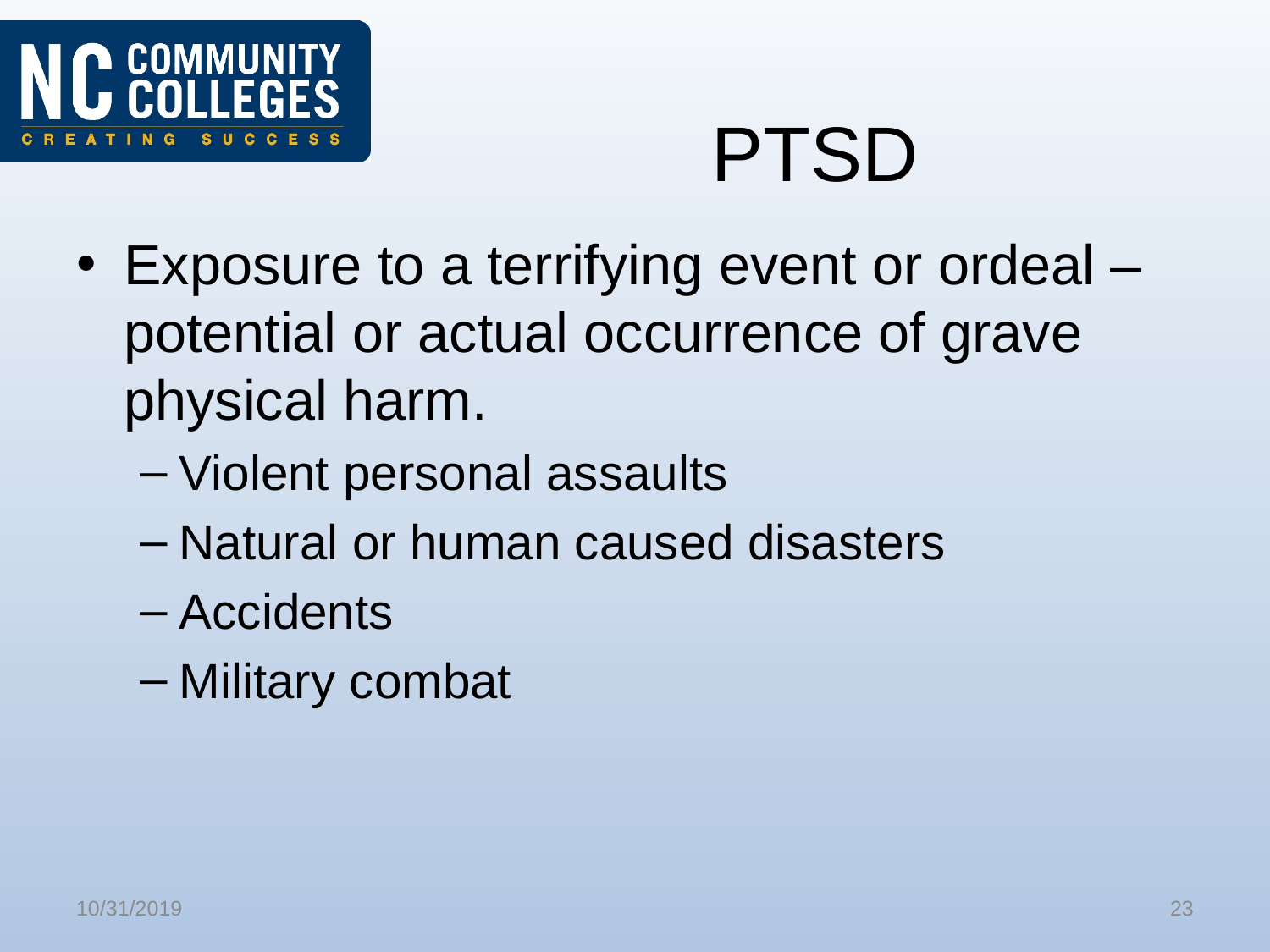

# PTSD
Exposure to a terrifying event or ordeal – potential or actual occurrence of grave physical harm.
Violent personal assaults
Natural or human caused disasters
Accidents
Military combat
10/31/2019
23